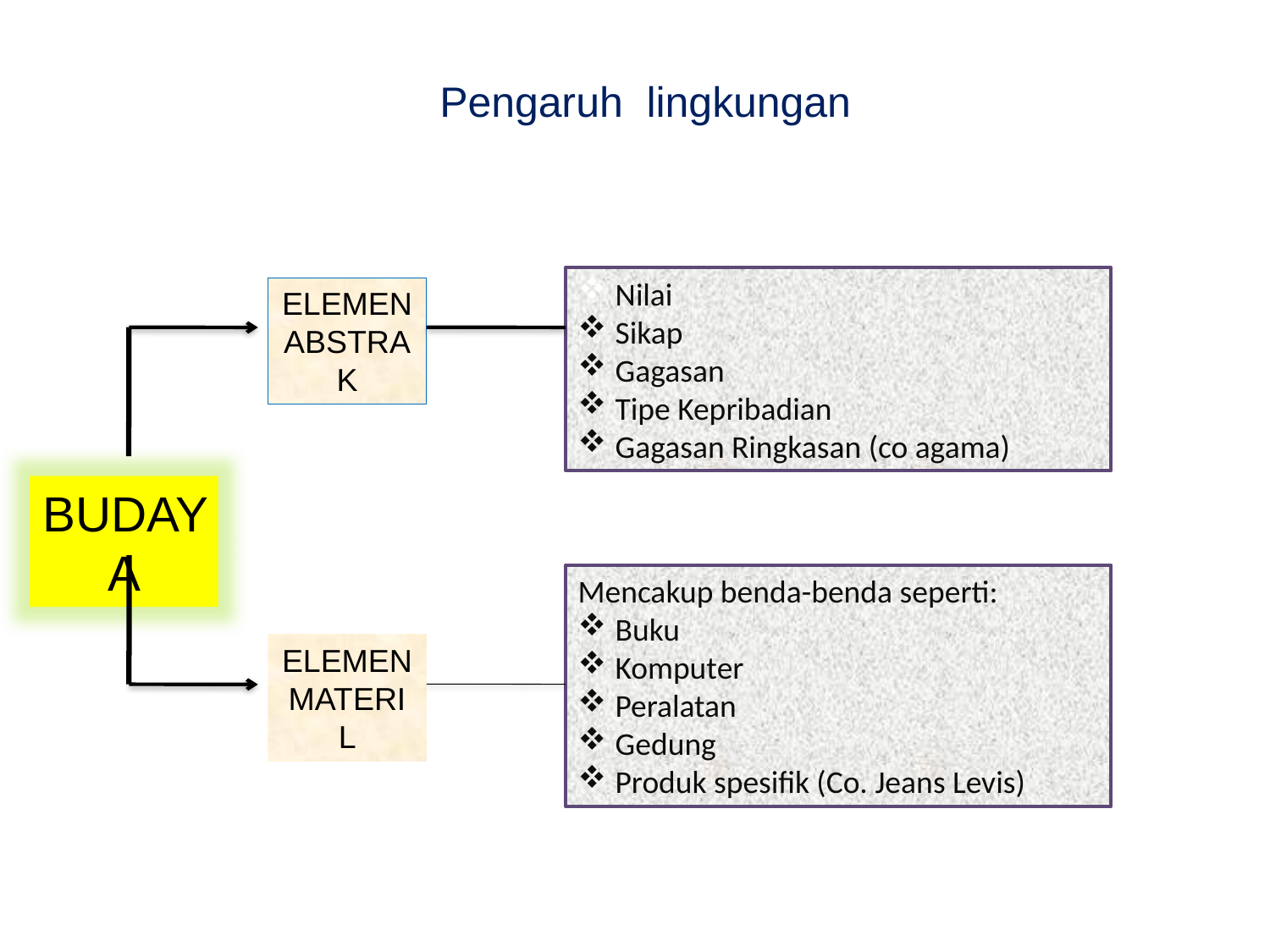

# Pengaruh  lingkungan
 Nilai
 Sikap
 Gagasan
 Tipe Kepribadian
 Gagasan Ringkasan (co agama)
ELEMEN ABSTRAK
BUDAYA
Mencakup benda-benda seperti:
 Buku
 Komputer
 Peralatan
 Gedung
 Produk spesifik (Co. Jeans Levis)
ELEMEN MATERIL